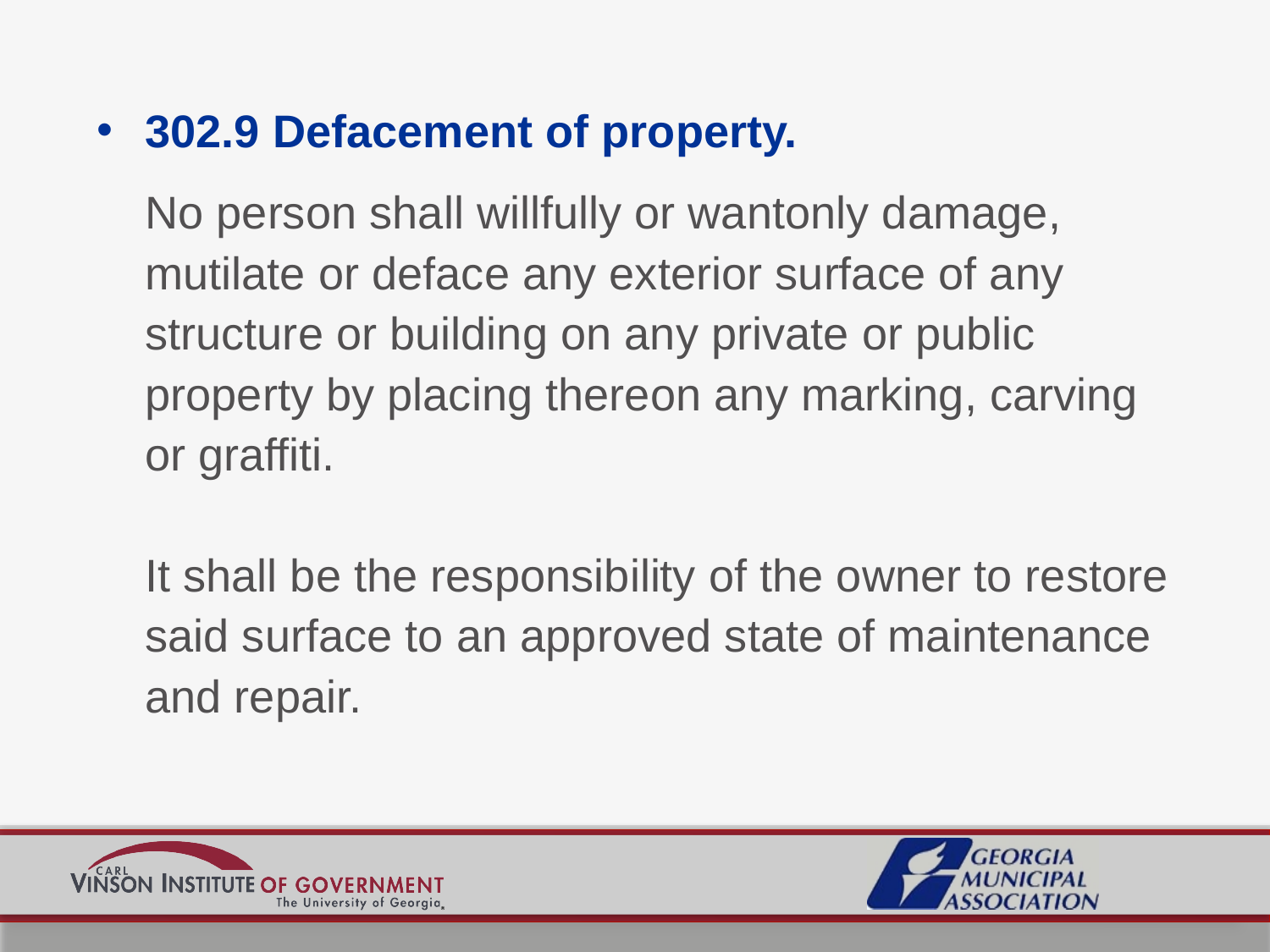

302.9 Defacement of property.
	No person shall willfully or wantonly damage, mutilate or deface any exterior surface of any structure or building on any private or public property by placing thereon any marking, carving or graffiti.
It shall be the responsibility of the owner to restore said surface to an approved state of maintenance and repair.